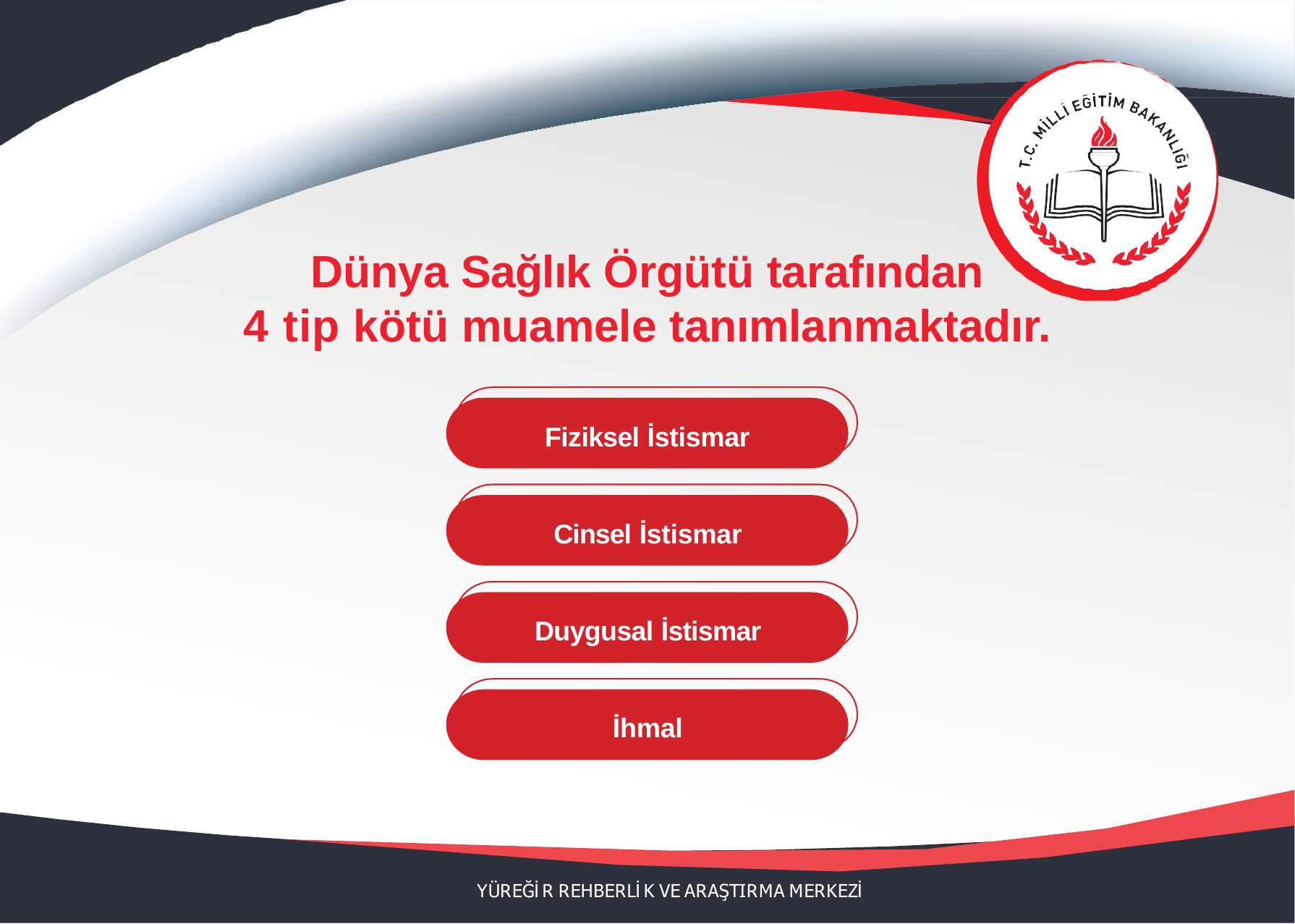

# Dünya Sağlık Örgütü tarafından
4 tip kötü muamele tanımlanmaktadır.

Fiziksel İstismar
Cinsel İstismar Duygusal İstismar İhmal

YÜREĞİR REHBERLİK VE ARAŞTIRMA MERKEZİ